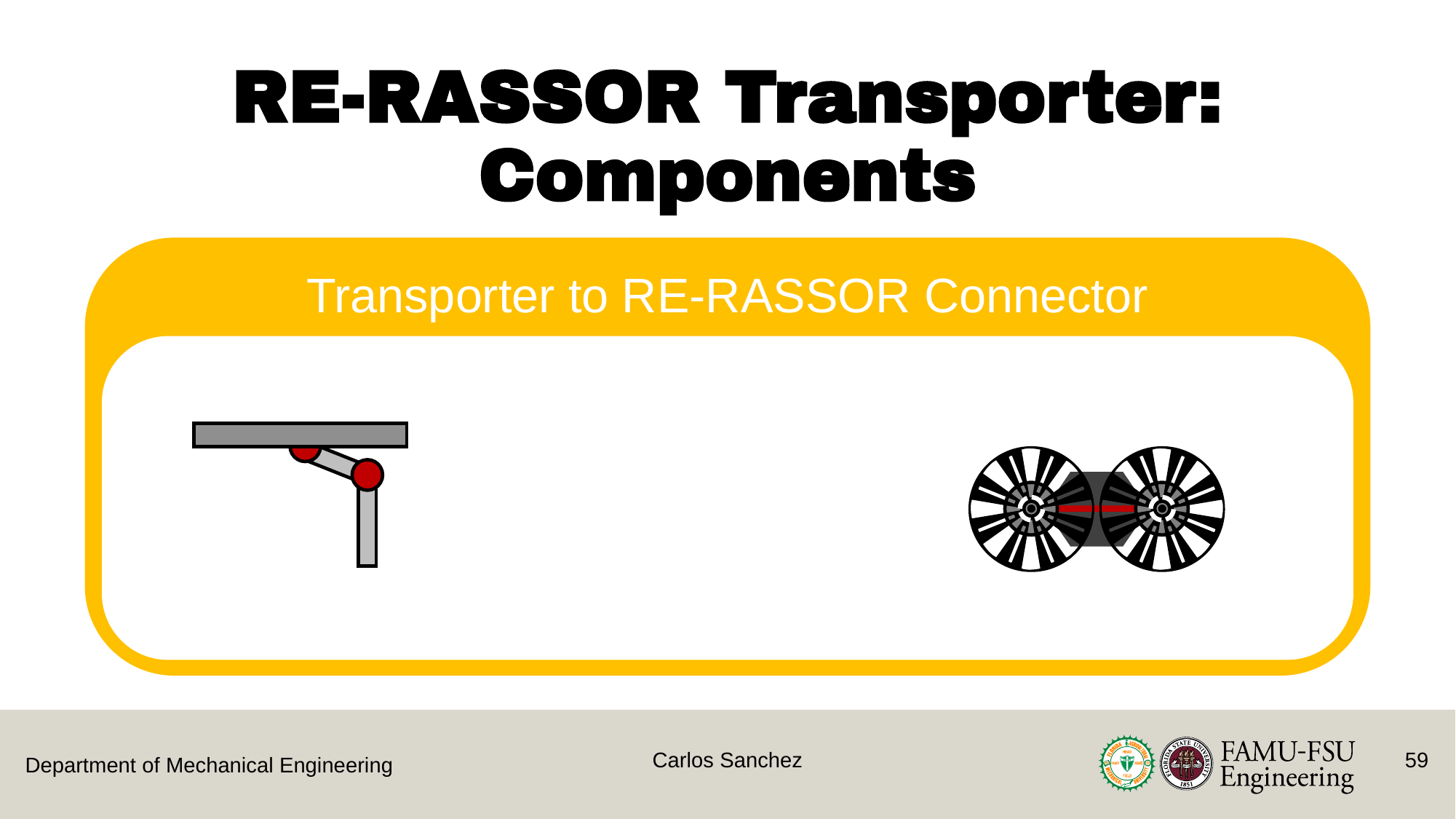

RE-RASSOR Transporter: Components
Transporter to RE-RASSOR Connector

Carlos Sanchez

59